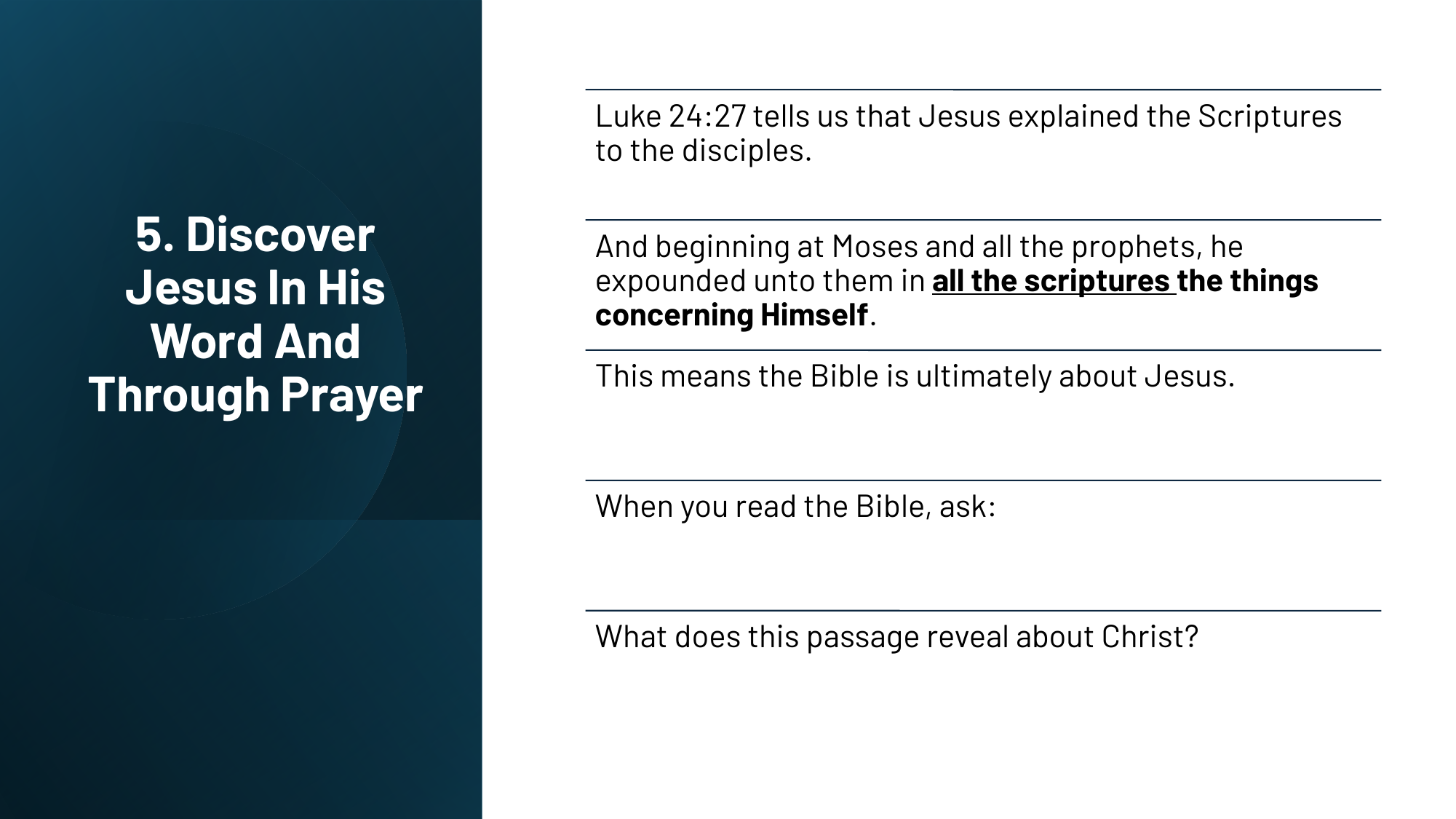

Luke 24:27 tells us that Jesus explained the Scriptures to the disciples.
And beginning at Moses and all the prophets, he expounded unto them in all the scriptures the things concerning Himself.
This means the Bible is ultimately about Jesus.
When you read the Bible, ask:
What does this passage reveal about Christ?

# 5. Discover Jesus In His Word And Through Prayer